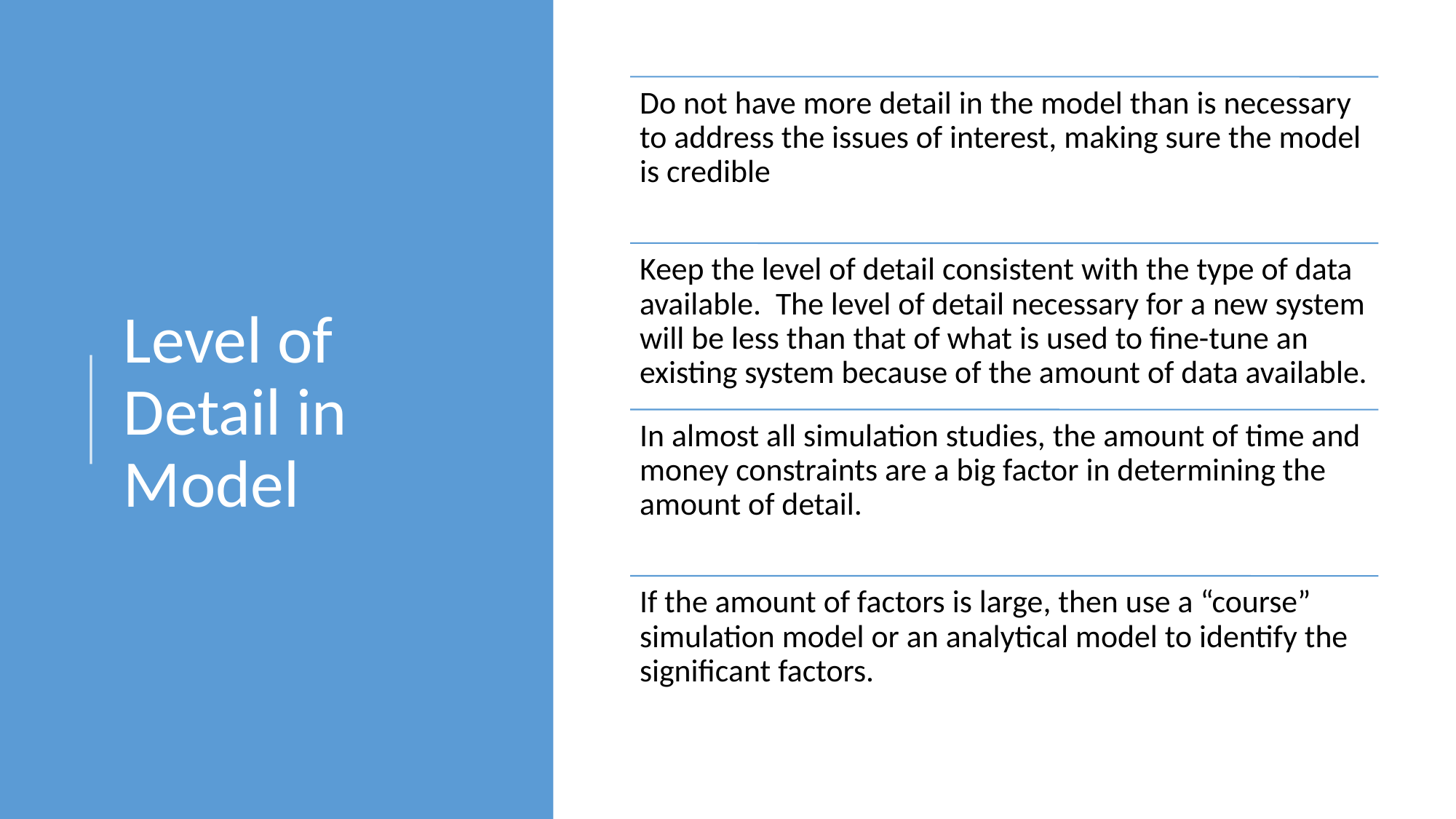

Do not have more detail in the model than is necessary to address the issues of interest, making sure the model is credible
Keep the level of detail consistent with the type of data available.  The level of detail necessary for a new system will be less than that of what is used to fine-tune an existing system because of the amount of data available.
In almost all simulation studies, the amount of time and money constraints are a big factor in determining the amount of detail.
If the amount of factors is large, then use a “course” simulation model or an analytical model to identify the significant factors.
# Level of Detail in Model